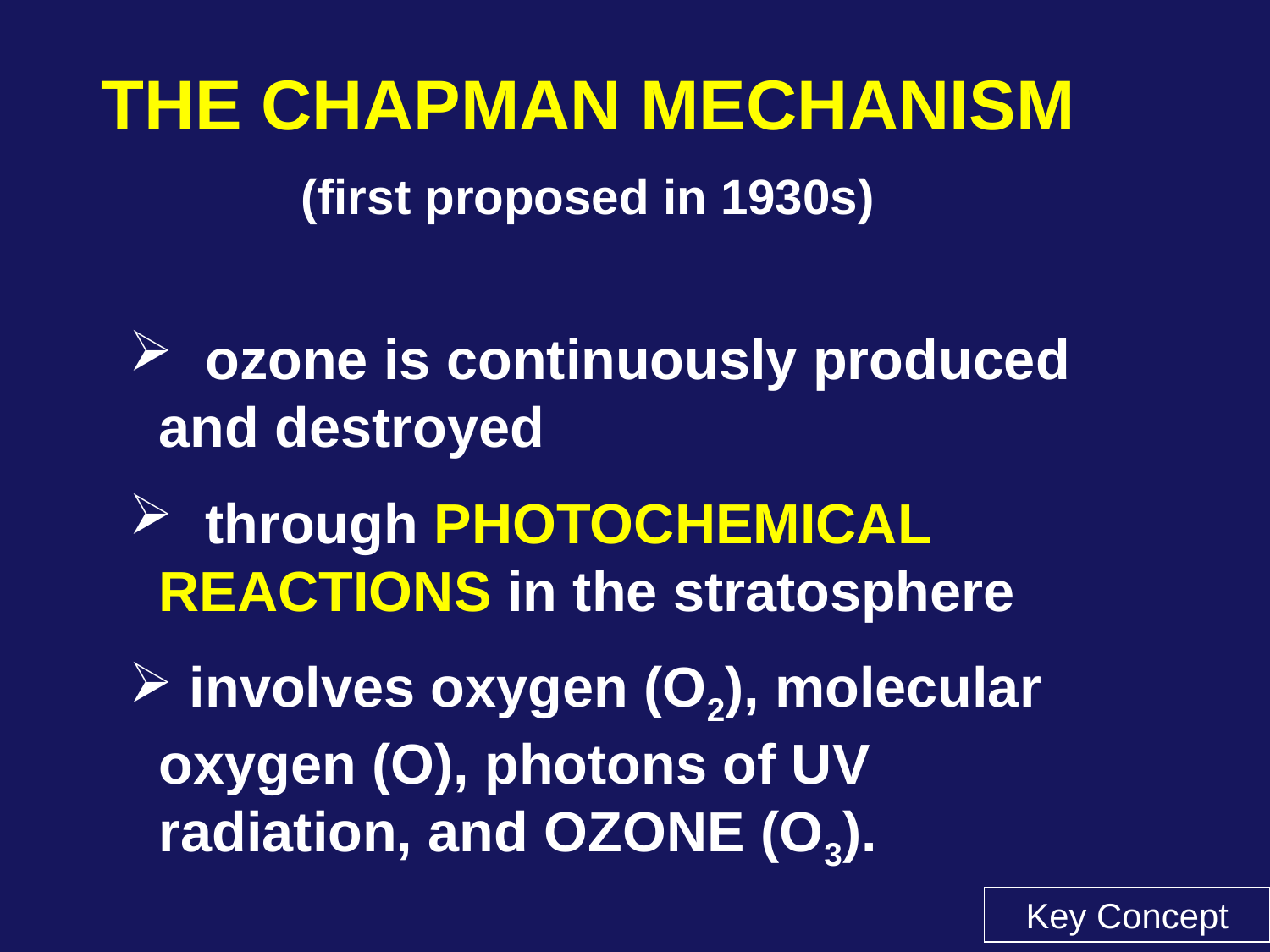

THE CHAPMAN MECHANISM
(first proposed in 1930s)
  ozone is continuously produced and destroyed
  through PHOTOCHEMICAL REACTIONS in the stratosphere
 involves oxygen (O2), molecular oxygen (O), photons of UV radiation, and OZONE (O3).
Key Concept